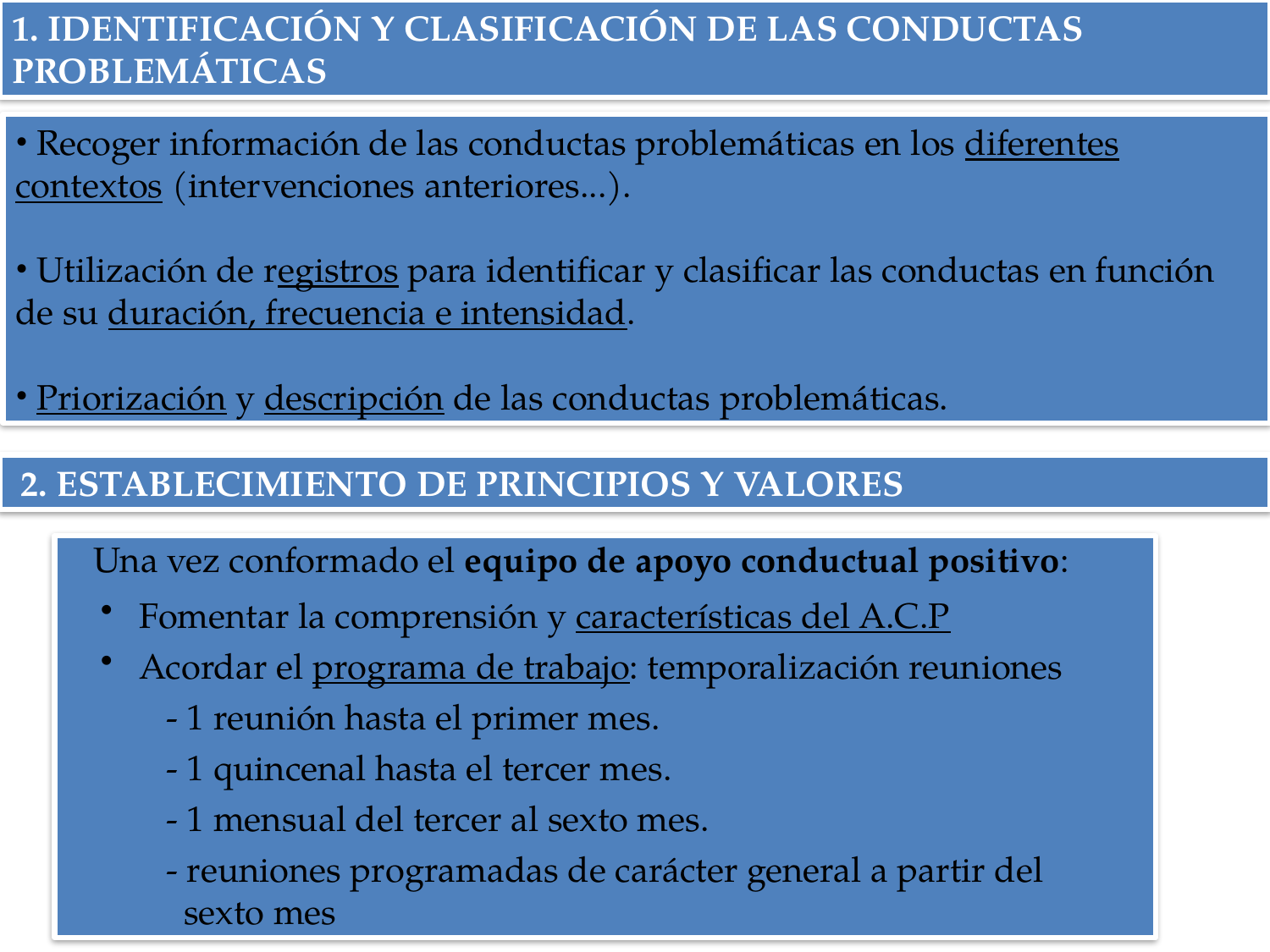

1. IDENTIFICACIÓN Y CLASIFICACIÓN DE LAS CONDUCTAS PROBLEMÁTICAS
 Recoger información de las conductas problemáticas en los diferentes contextos (intervenciones anteriores...).

 Utilización de registros para identificar y clasificar las conductas en función de su duración, frecuencia e intensidad.

 Priorización y descripción de las conductas problemáticas.
 2. ESTABLECIMIENTO DE PRINCIPIOS Y VALORES
   Una vez conformado el equipo de apoyo conductual positivo:
 Fomentar la comprensión y características del A.C.P
 Acordar el programa de trabajo: temporalización reuniones
    - 1 reunión hasta el primer mes.
    - 1 quincenal hasta el tercer mes.
    - 1 mensual del tercer al sexto mes.
    - reuniones programadas de carácter general a partir del
      sexto mes